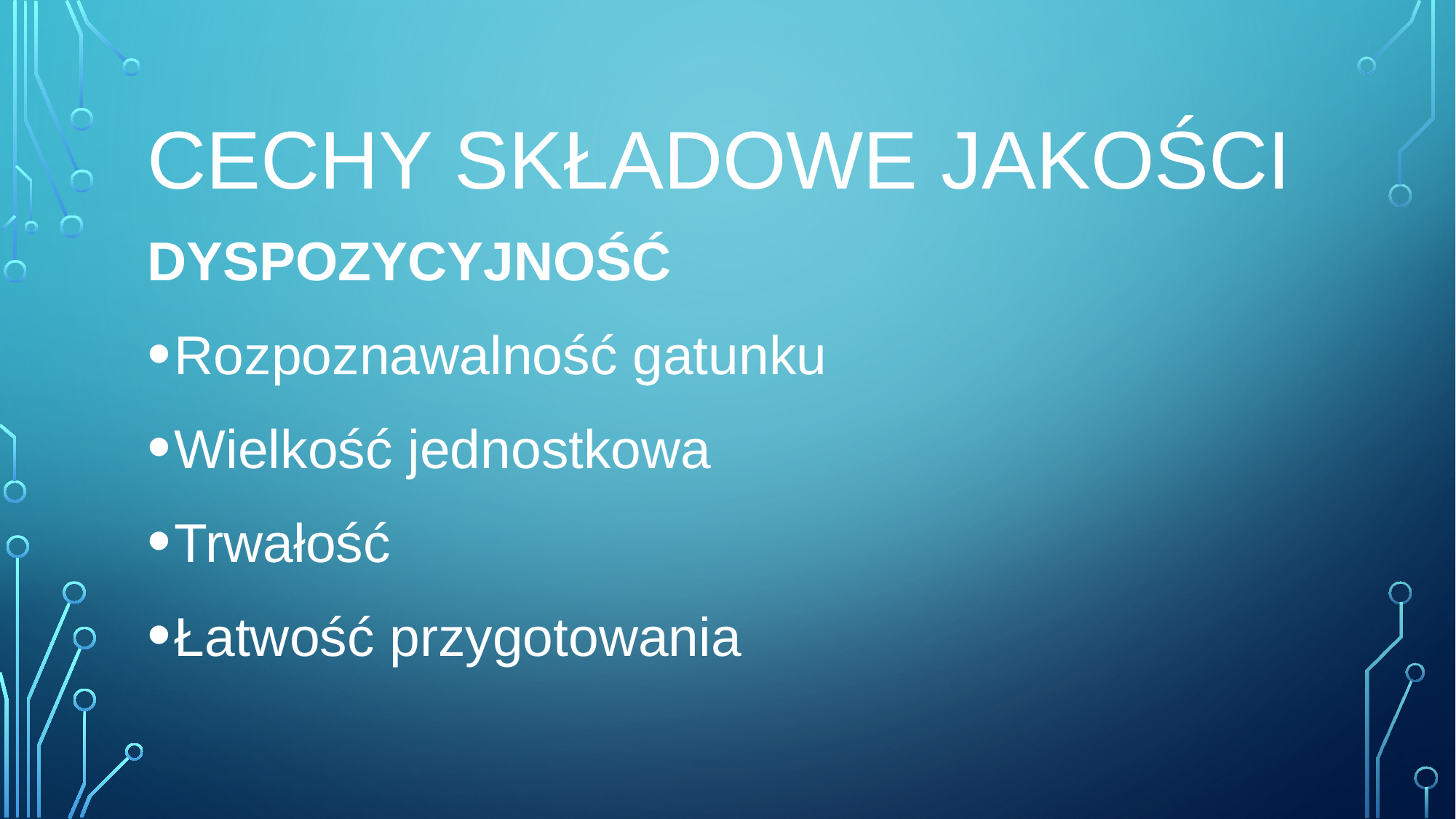

# Cechy składowe jakości
DYSPOZYCYJNOŚĆ
Rozpoznawalność gatunku
Wielkość jednostkowa
Trwałość
Łatwość przygotowania